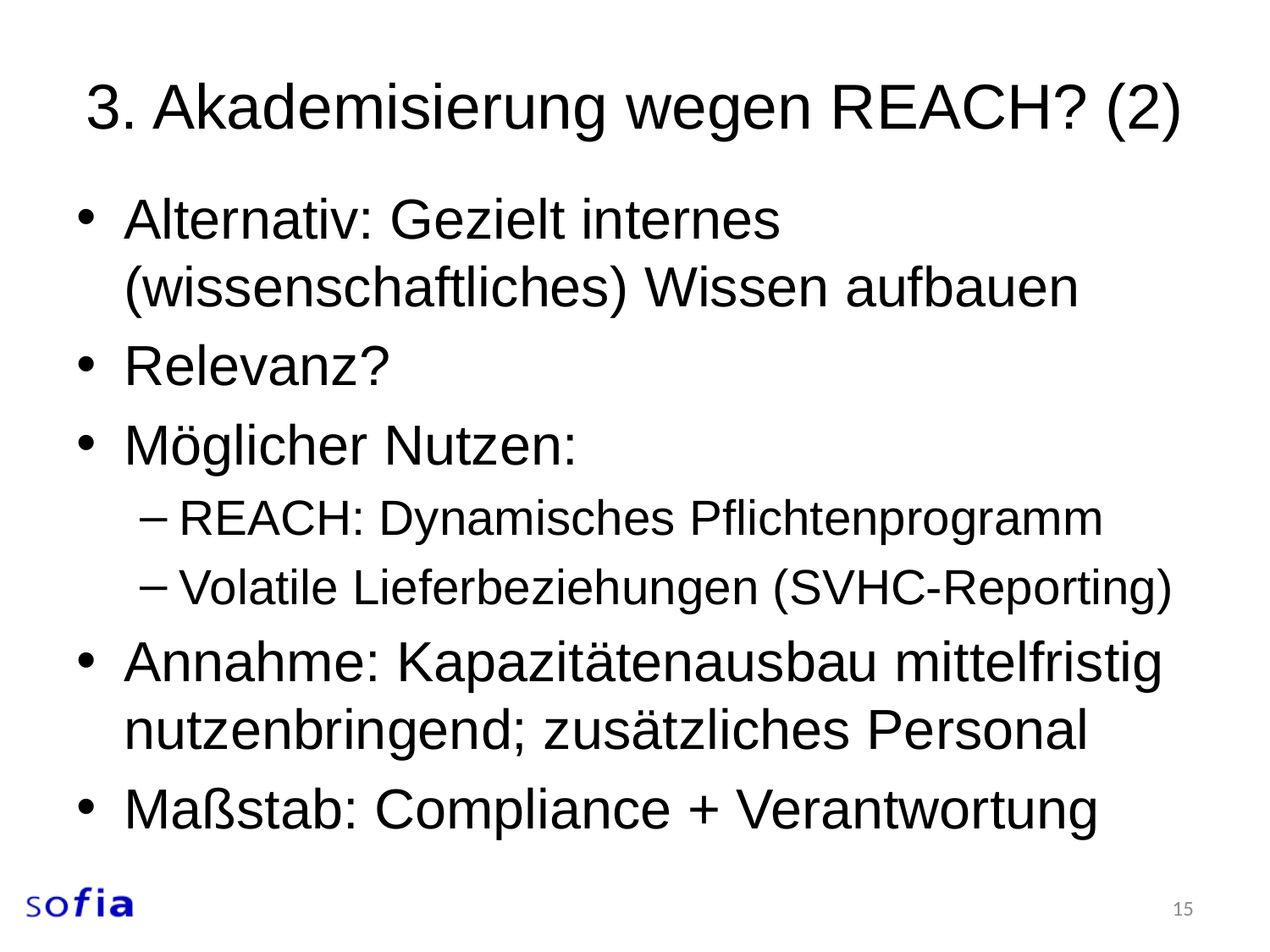

# 3. Akademisierung wegen REACH? (2)
Alternativ: Gezielt internes (wissenschaftliches) Wissen aufbauen
Relevanz?
Möglicher Nutzen:
REACH: Dynamisches Pflichtenprogramm
Volatile Lieferbeziehungen (SVHC-Reporting)
Annahme: Kapazitätenausbau mittelfristig nutzenbringend; zusätzliches Personal
Maßstab: Compliance + Verantwortung
15